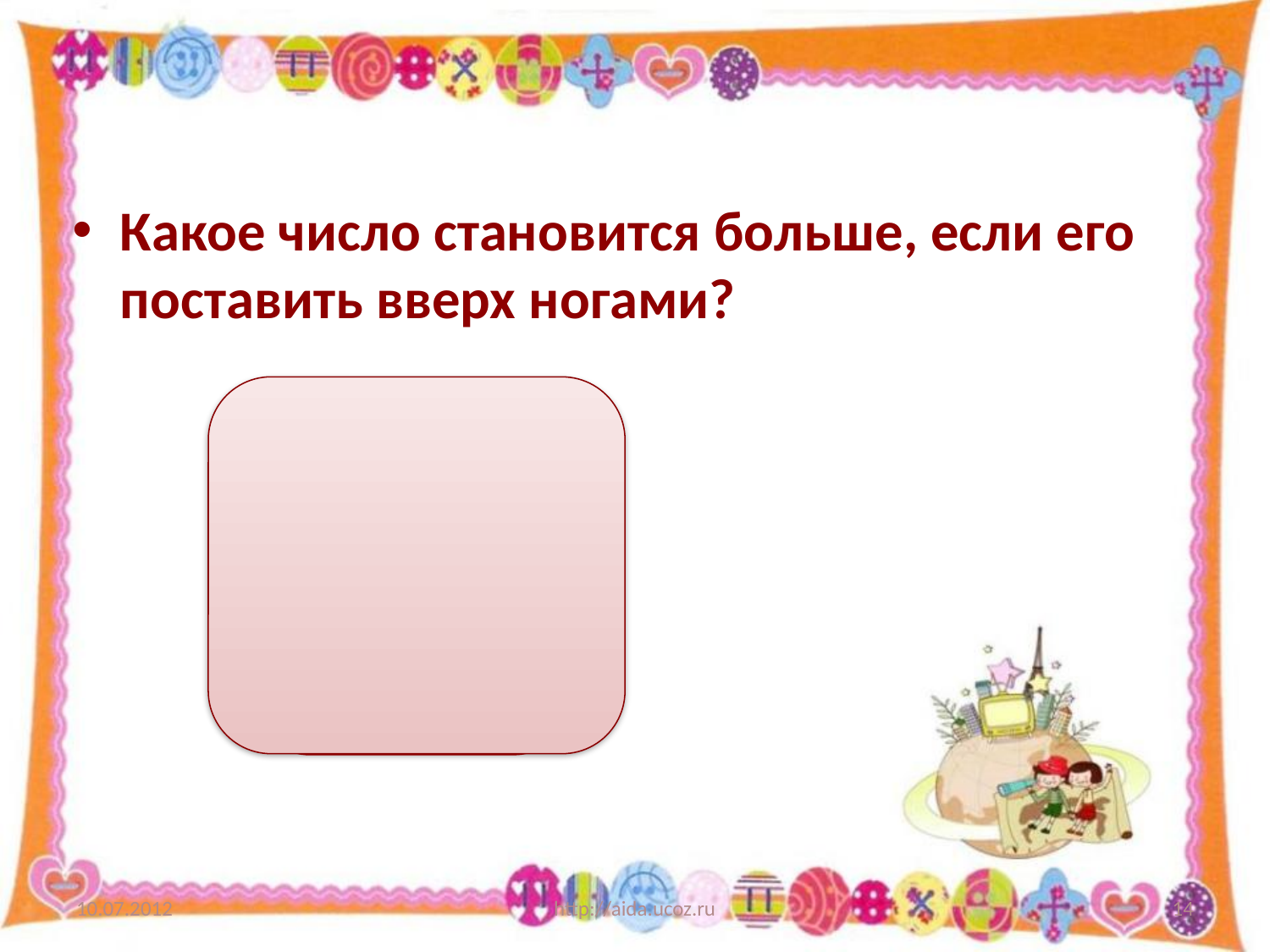

Какое число становится больше, если его поставить вверх ногами?

6
10.07.2012
http://aida.ucoz.ru
14